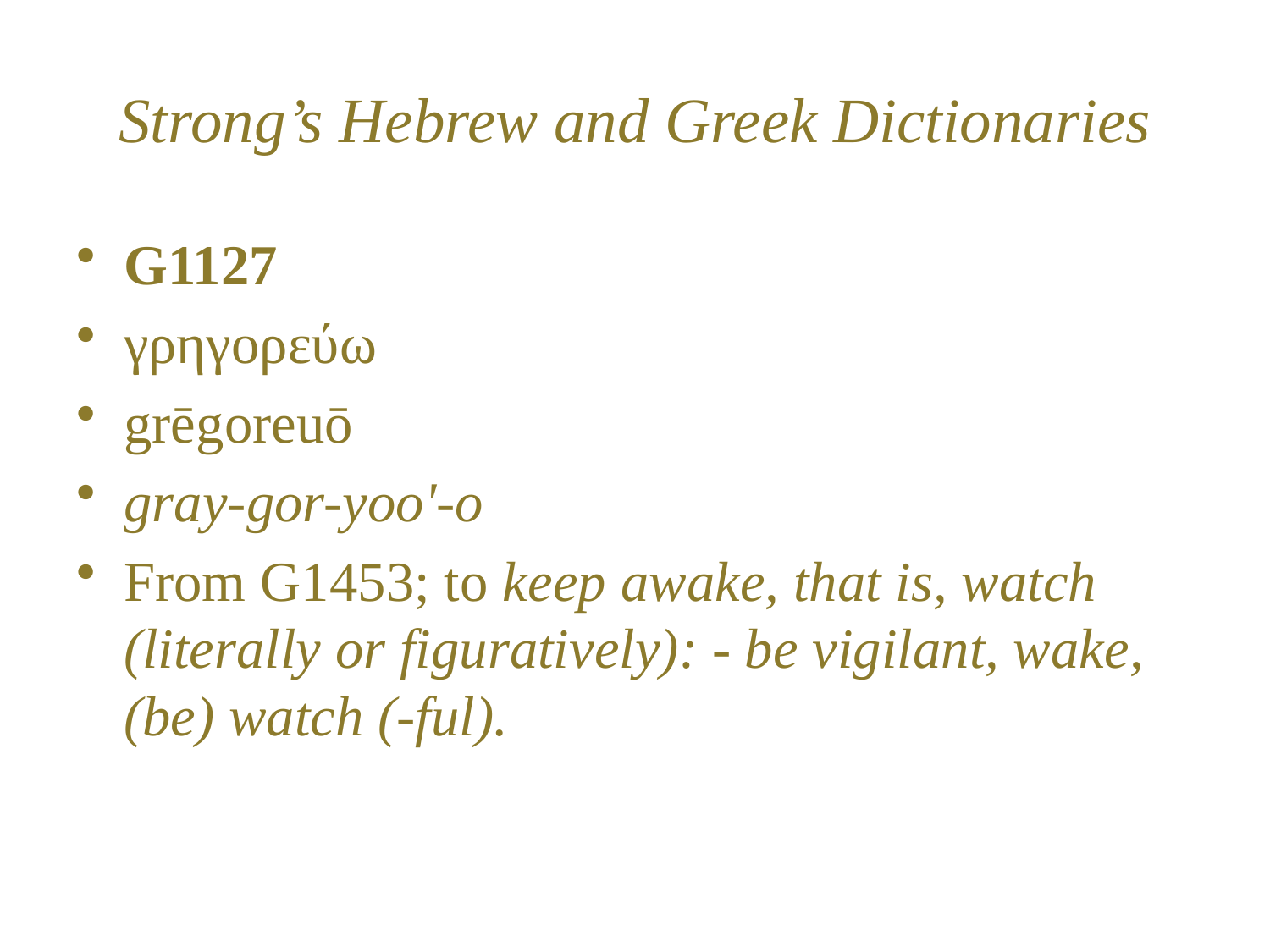

# Strong’s Hebrew and Greek Dictionaries
G1127
γρηγορεύω
grēgoreuō
gray-gor-yoo'-o
From G1453; to keep awake, that is, watch (literally or figuratively): - be vigilant, wake, (be) watch (-ful).